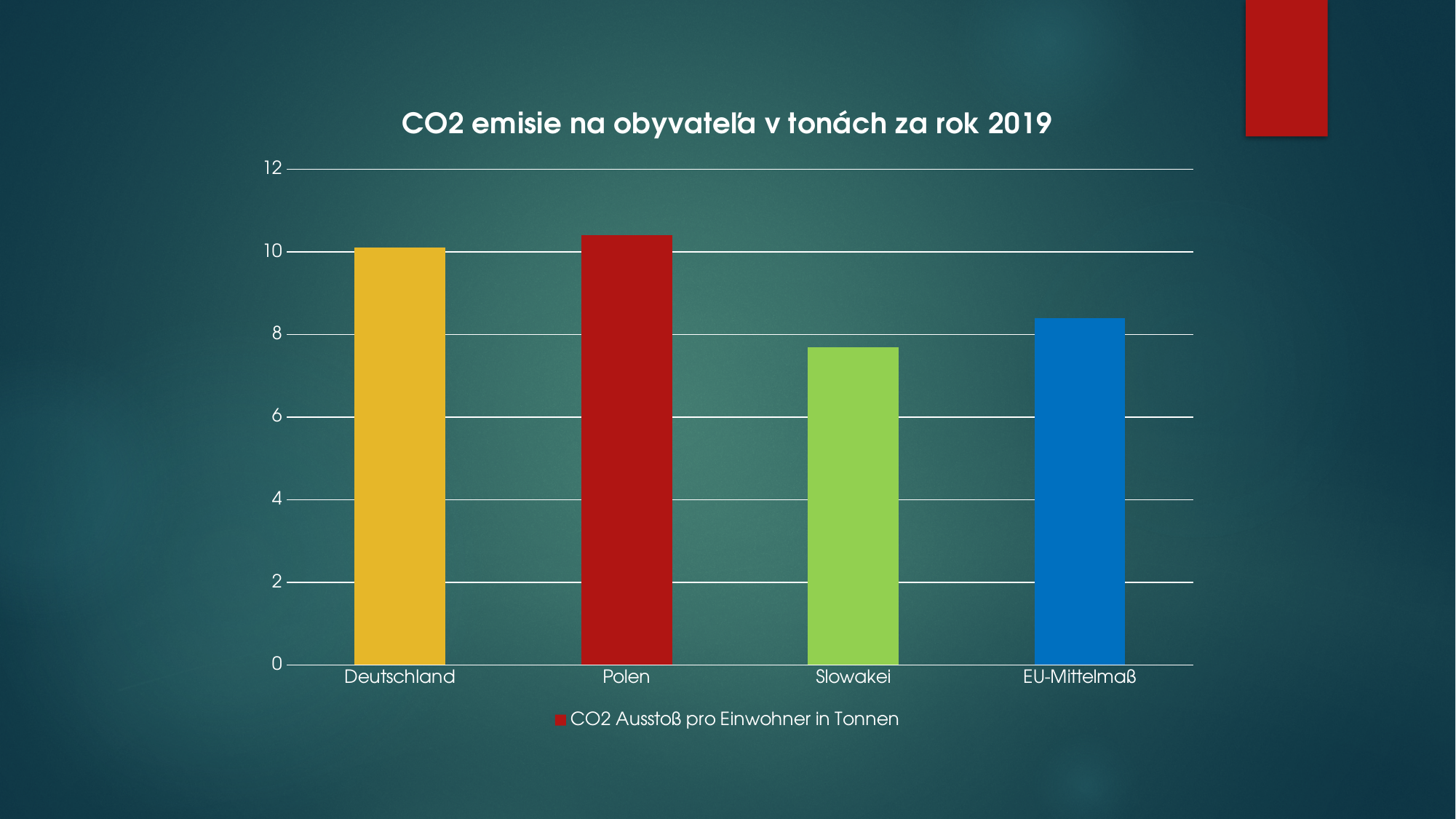

### Chart: CO2 emisie na obyvateľa v tonách za rok 2019

| Category | CO2 Ausstoß pro Einwohner in Tonnen |
|---|---|
| Deutschland | 10.1 |
| Polen | 10.4 |
| Slowakei | 7.7 |
| EU-Mittelmaß | 8.4 |